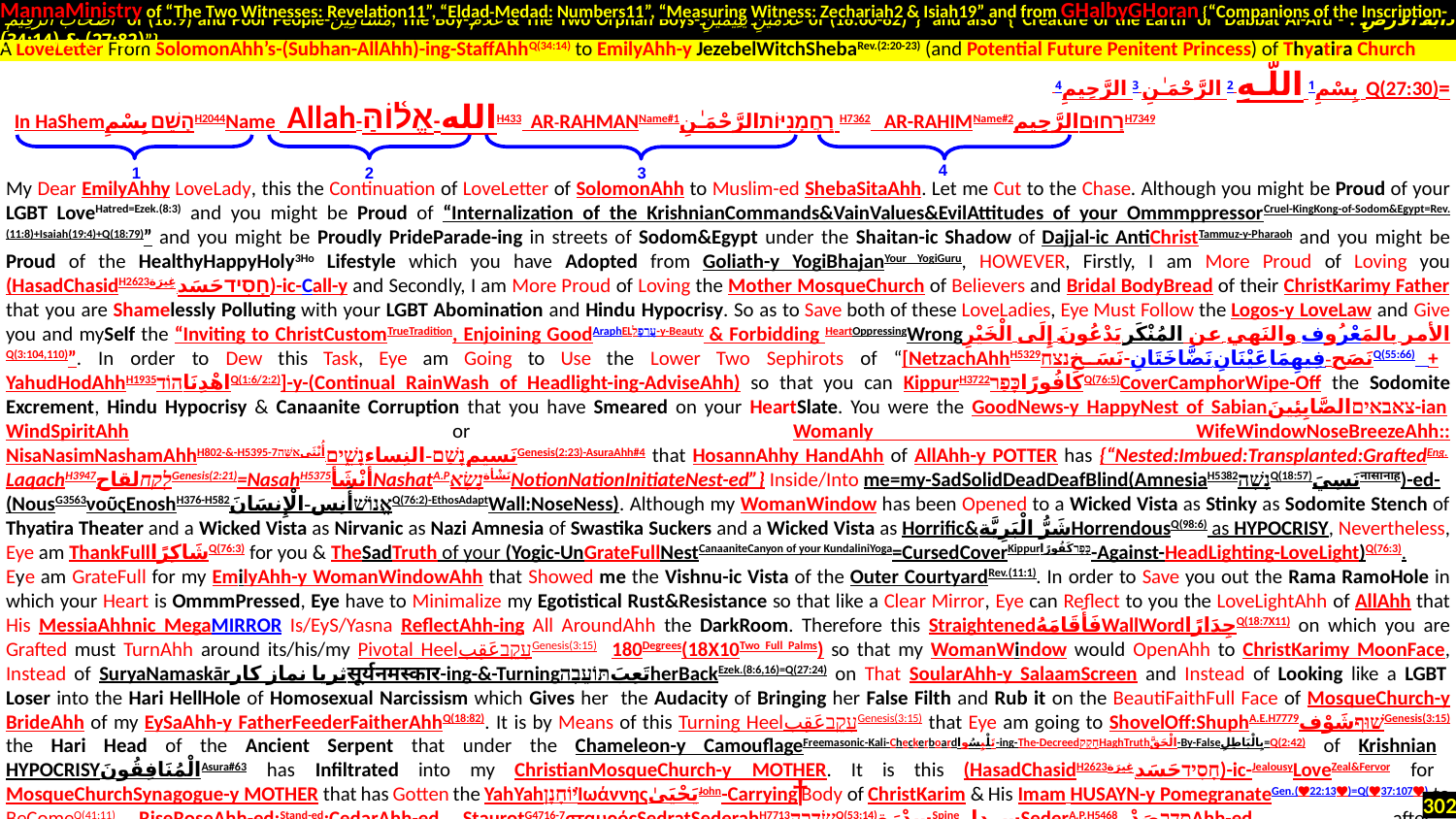

MannaMinistry of “The Two Witnesses: Revelation11”, “Eldad-Medad: Numbers11”, “Measuring Witness: Zechariah2 & Isiah19” and from GHalbyGHoran {“Companions of the Inscription-
 أَصْحَابَ الرَّقِيمِ  of (18:9) and Poor People-مَسَاكِينَ, The Boy-غُلَامُ & The Two Orphan Boys-غُلَامَيْنِ يَتِيمَيْنِ of (18:60-82)”}  and also  {“Creature of the Earth  or  Dabbat Al-Ard - دَابَّةُ الْأَرْضِ : (27:82) & (34:14)”}

.
=Q(27:30) بِسْمِ1 اللَّـهِ 2 الرَّحْمَـٰنِ 3 الرَّحِيمِ4

My Dear EmilyAhhy LoveLady, this the Continuation of LoveLetter of SolomonAhh to Muslim-ed ShebaSitaAhh. Let me Cut to the Chase. Although you might be Proud of your LGBT LoveHatred=Ezek.(8:3) and you might be Proud of “Internalization of the KrishnianCommands&VainValues&EvilAttitudes of your OmmmppressorCruel-KingKong-of-Sodom&Egypt=Rev.(11:8)+Isaiah(19:4)+Q(18:79)” and you might be Proudly PrideParade-ing in streets of Sodom&Egypt under the Shaitan-ic Shadow of Dajjal-ic AntiChristTammuz-y-Pharaoh and you might be Proud of the HealthyHappyHoly3Ho Lifestyle which you have Adopted from Goliath-y YogiBhajanYour YogiGuru, HOWEVER, Firstly, I am More Proud of Loving you (HasadChasidH2623חָסִידحَسَد.غِيرَة)-ic-Call-y and Secondly, I am More Proud of Loving the Mother MosqueChurch of Believers and Bridal BodyBread of their ChristKarimy Father that you are Shamelessly Polluting with your LGBT Abomination and Hindu Hypocrisy. So as to Save both of these LoveLadies, Eye Must Follow the Logos-y LoveLaw and Give you and mySelf the “Inviting to ChristCustomTrueTradition, Enjoining GoodAraphELעֲרָפֶל-y-Beauty & Forbidding HeartOppressingWrongالأمر بالمَعْرُوف والنَهي عن المُنْكَر.يَدْعُونَ إِلَى الْخَيْرِ Q(3:104,110)”. In order to Dew this Task, Eye am Going to Use the Lower Two Sephirots of “[NetzachAhhH5329نَسَخנצח‎-نَصَح-فِيهِمَا عَيْنَانِ نَضَّاخَتَانِQ(55:66) + YahudHodAhhH1935اهْدِنَاהוֹדQ(1:6/2:2)]-y-(Continual RainWash of Headlight-ing-AdviseAhh) so that you can KippurH3722كَافُورًاכָּפַרQ(76:5)CoverCamphorWipe-Off the Sodomite Excrement, Hindu Hypocrisy & Canaanite Corruption that you have Smeared on your HeartSlate. You were the GoodNews-y HappyNest of Sabianצאבאיםالصَّابِئِينَ-ian WindSpiritAhh or Womanly WifeWindowNoseBreezeAhh::
NisaNasimNashamAhhH802-&-H5395-7نَسیمנָשַׁם-النِساءנָשִׁ֑ים.أُنْثَىאִשָּׁהGenesis(2:23)-AsuraAhh#4 that HosannAhhy HandAhh of AllAhh-y POTTER has {“Nested:Imbued:Transplanted:GraftedEng. LaqachH3947לָקַחلقاحGenesis(2:21)=NasahH5375أنْشَأNashatA.PنَشْأةנָשָׂאNotionNationInitiateNest-ed”} Inside/Into me=my-SadSolidDeadDeafBlind(AmnesiaH5382נָשָׁהQ(18:57)نَسِيَनासानाह)-ed-
(NousG3563νοῦςEnoshH376-H582אֱנוֹשׁأَنِس-الْإِنسَانَQ(76:2)-EthosAdaptWall:NoseNess). Although my WomanWindow has been Opened to a Wicked Vista as Stinky as Sodomite Stench of Thyatira Theater and a Wicked Vista as Nirvanic as Nazi Amnesia of Swastika Suckers and a Wicked Vista as Horrific&شَرُّ الْبَرِيَّةHorrendousQ(98:6) as HYPOCRISY, Nevertheless, Eye am ThankFullشَاكِرًاQ(76:3) for you & TheSadTruth of your (Yogic-UnGrateFullNestCanaaniteCanyon of your KundaliniYoga=CursedCoverKippurכָּפַרكَفُورًا-Against-HeadLighting-LoveLight)Q(76:3).
Eye am GrateFull for my EmilyAhh-y WomanWindowAhh that Showed me the Vishnu-ic Vista of the Outer CourtyardRev.(11:1). In order to Save you out the Rama RamoHole in which your Heart is OmmmPressed, Eye have to Minimalize my Egotistical Rust&Resistance so that like a Clear Mirror, Eye can Reflect to you the LoveLightAhh of AllAhh that His MessiaAhhnic MegaMIRROR Is/EyS/Yasna ReflectAhh-ing All AroundAhh the DarkRoom. Therefore this StraightenedفَأَقَامَهُWallWordجِدَارًاQ(18:7X11) on which you are Grafted must TurnAhh around its/his/my Pivotal HeelעָקֵבعَقِبGenesis(3:15)  180Degrees(18X10Two Full Palms) so that my WomanWindow would OpenAhh to ChristKarimy MoonFace, Instead of SuryaNamaskārثریا نماز کارसूर्यनमस्कार-ing-&-TurningتَعِبَתּוֹעֵבָהherBackEzek.(8:6,16)=Q(27:24) on That SoularAhh-y SalaamScreen and Instead of Looking like a LGBT Loser into the Hari HellHole of Homosexual Narcissism which Gives her  the Audacity of Bringing her False Filth and Rub it on the BeautiFaithFull Face of MosqueChurch-y BrideAhh of my EySaAhh-y FatherFeederFaitherAhhQ(18:82). It is by Means of this Turning HeelעָקֵבعَقِبGenesis(3:15) that Eye am going to ShovelOff:ShuphA.E.H7779שׁוּףشَوْفGenesis(3:15) the Hari Head of the Ancient Serpent that under the Chameleon-y CamouflageFreemasonic-Kali-Checkerboardتَلْبِسُوا-ing-The-DecreedחָקַקHaghTruthالْحَقَّ-By-Falseبِالْبَاطِلِ=Q(2:42) of Krishnian HYPOCRISYالْمُنَافِقُونَAsura#63 has Infiltrated into my ChristianMosqueChurch-y MOTHER. It is this (HasadChasidH2623חָסִידحَسَد.غِيرَة)-ic-JealousyLoveZeal&Fervor for MosqueChurchSynagogue-y MOTHER that has Gotten the YahYahיוֹחָנָןἸωάννηςيَحْيَىٰJohn-Carrying Body of ChristKarim & His Imam HUSAYN-y PomegranateGen.(♥22:13♥)=Q(♥37:107♥) to BeComeQ(41:11) RiseRoseAhh-ed:Stand-ed:CedarAhh-ed StaurotG4716-7σταυρόςSedratSederahH7713שְׂדֵרָהQ(53:14)سِدْرَةِSpineسرِدارSederA.P.H5468סֶדֶרصَدْرAhh-ed      after Their (FatalPathosPhadaG3805فِدَاءπάθοςفَوْت)Q(♥37:107♥)-y HealsGenesis(3:15)
A LoveLetter From SolomonAhh’s-(Subhan-AllAhh)-ing-StaffAhhQ(34:14) to EmilyAhh-y JezebelWitchShebaRev.(2:20-23) (and Potential Future Penitent Princess) of Thyatira Church

In HaShemהָשֵׁםبِسْمِH2044Name  Allah-الله-אֱל֫וֹהַּH433  AR-RAHMANName#1רַחֲמָנִיּוֹתالرَّحْمَـٰنِ H7362   AR-RAHIMName#2רַחוּםالرَّحِيمH7349
4
3
2
1
†
302